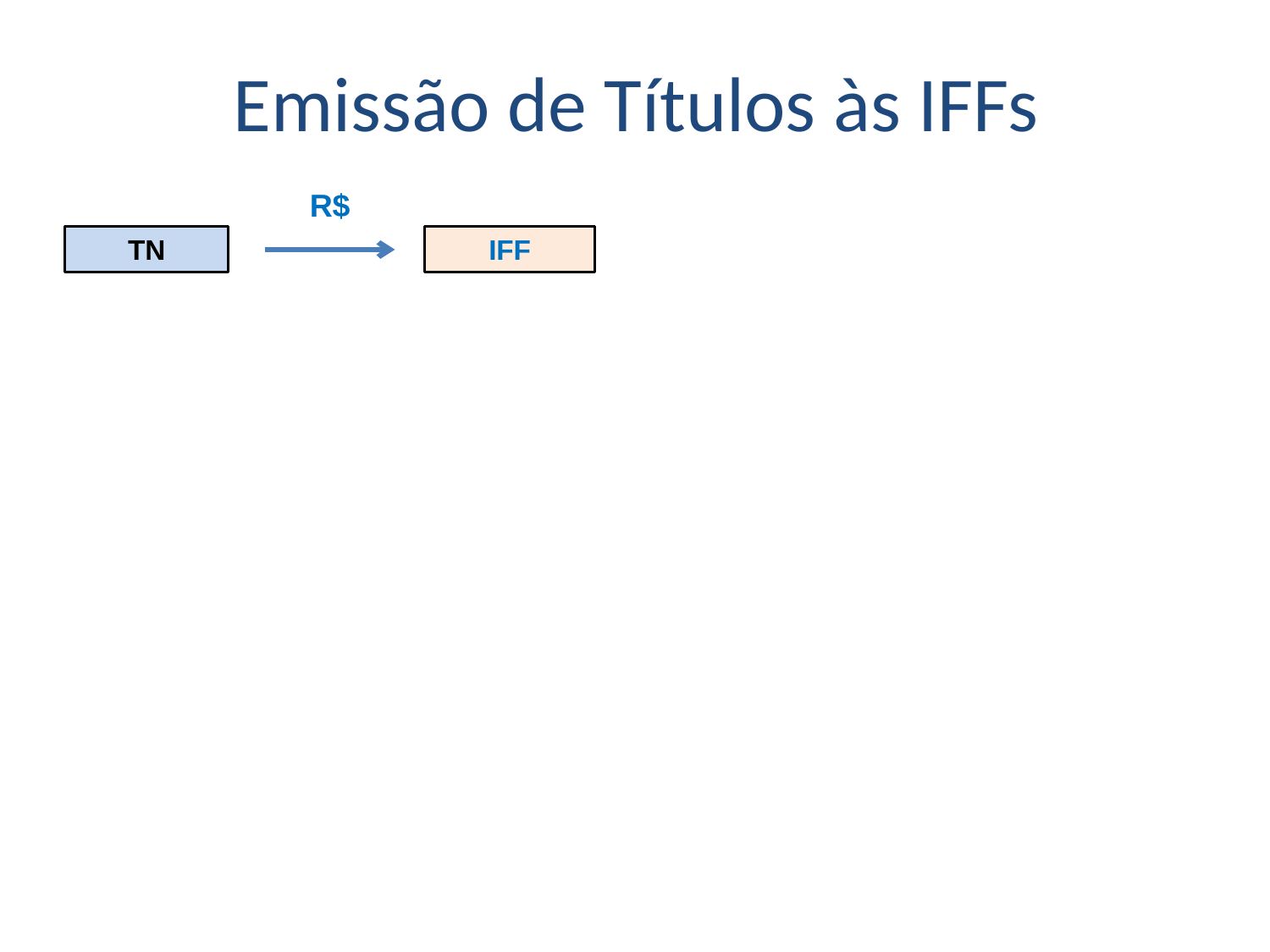

Emissão de Títulos às IFFs
R$
TN
IFF